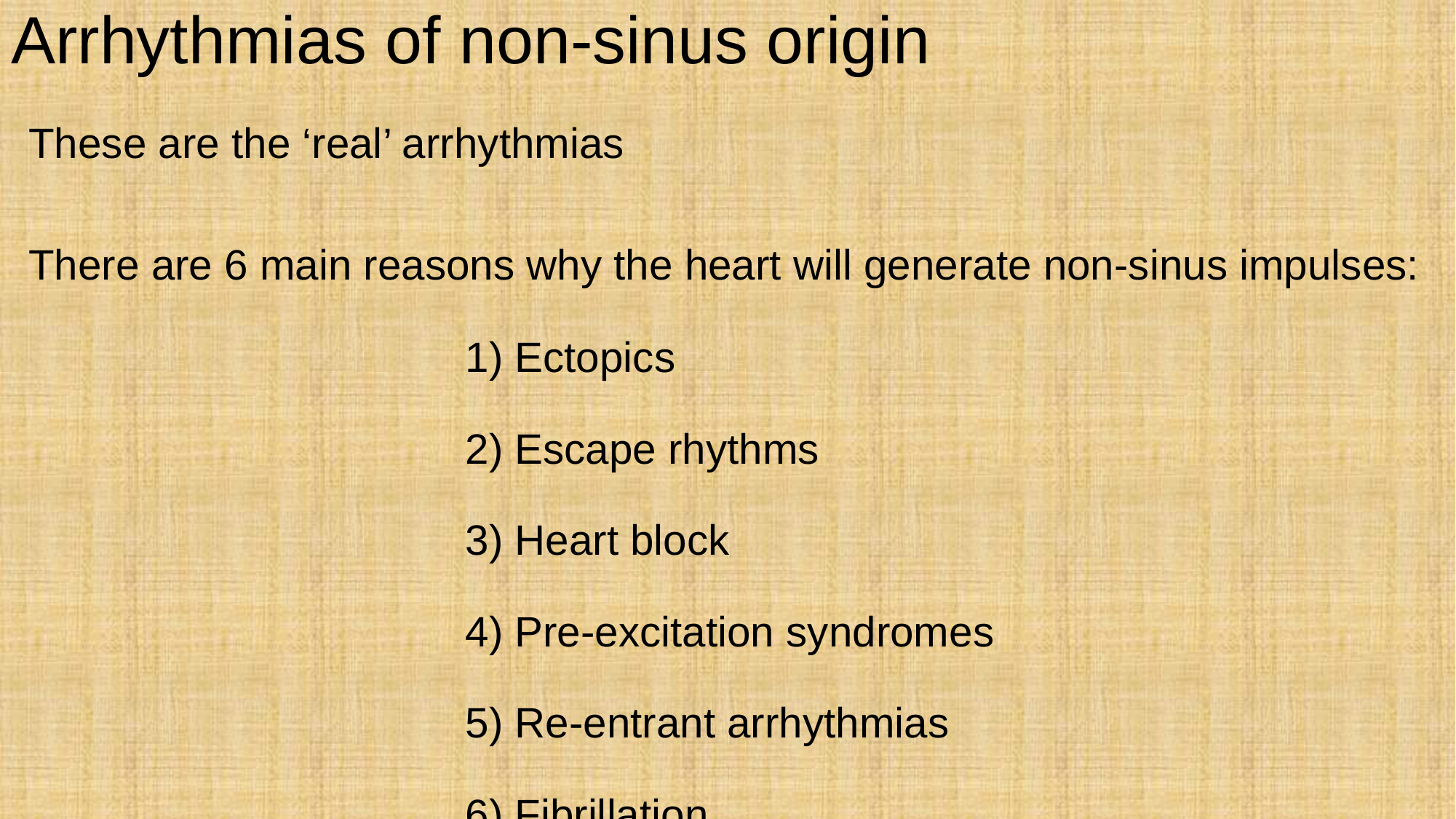

# Arrhythmias of non-sinus origin
These are the ‘real’ arrhythmias

There are 6 main reasons why the heart will generate non-sinus impulses:
 				1) Ectopics
 				2) Escape rhythms
				3) Heart block
 				4) Pre-excitation syndromes
 				5) Re-entrant arrhythmias
				6) Fibrillation